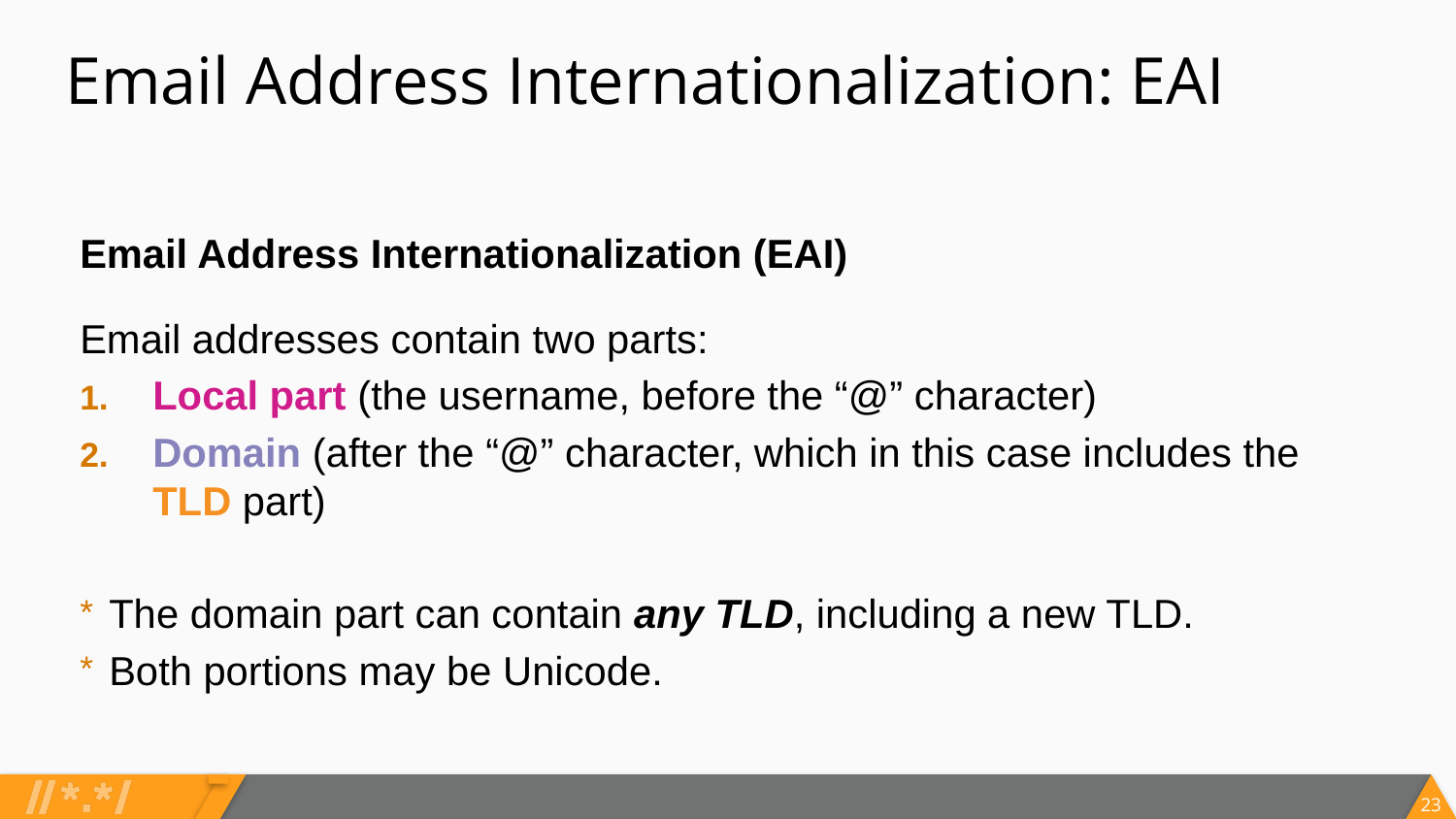

# Email Address Internationalization: EAI
Email Address Internationalization (EAI)

Email addresses contain two parts:
Local part (the username, before the “@” character)
Domain (after the “@” character, which in this case includes the TLD part)

The domain part can contain any TLD, including a new TLD.
Both portions may be Unicode.